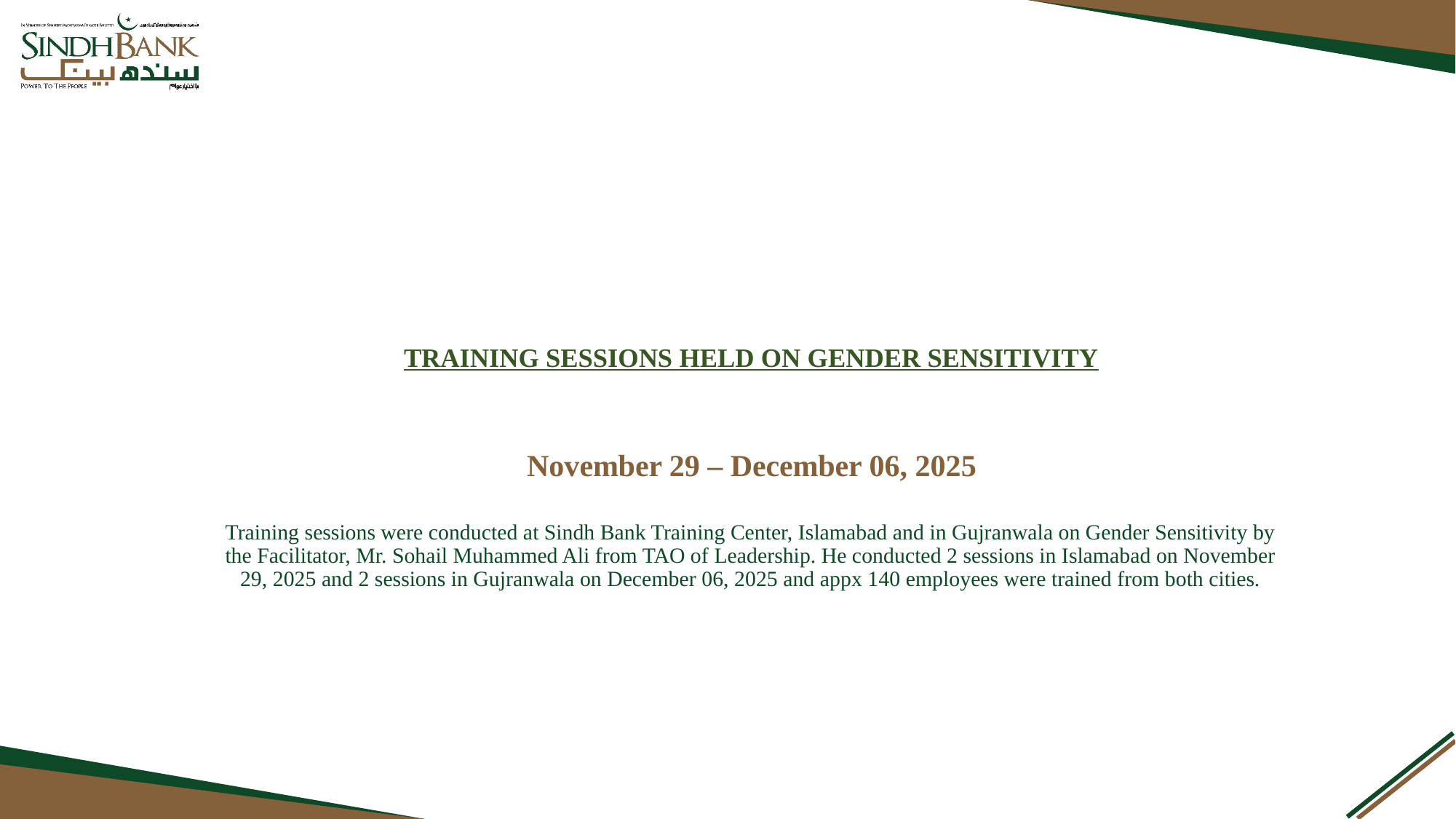

# TRAINING SESSIONS HELD ON GENDER SENSITIVITY November 29 – December 06, 2025 Training sessions were conducted at Sindh Bank Training Center, Islamabad and in Gujranwala on Gender Sensitivity by the Facilitator, Mr. Sohail Muhammed Ali from TAO of Leadership. He conducted 2 sessions in Islamabad on November 29, 2025 and 2 sessions in Gujranwala on December 06, 2025 and appx 140 employees were trained from both cities.